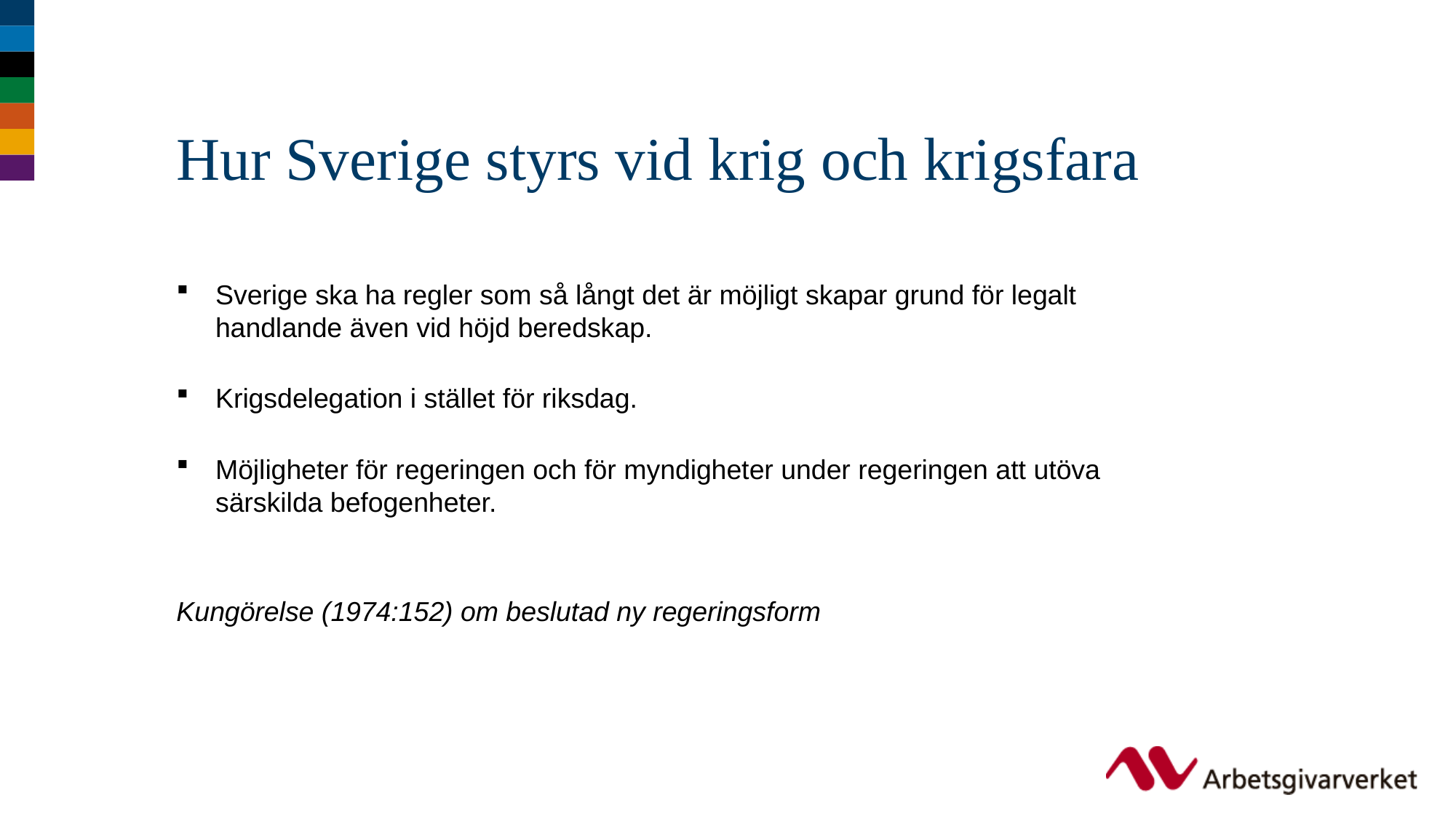

# Hur Sverige styrs vid krig och krigsfara
Sverige ska ha regler som så långt det är möjligt skapar grund för legalt handlande även vid höjd beredskap.
Krigsdelegation i stället för riksdag.
Möjligheter för regeringen och för myndigheter under regeringen att utöva särskilda befogenheter.

Kungörelse (1974:152) om beslutad ny regeringsform